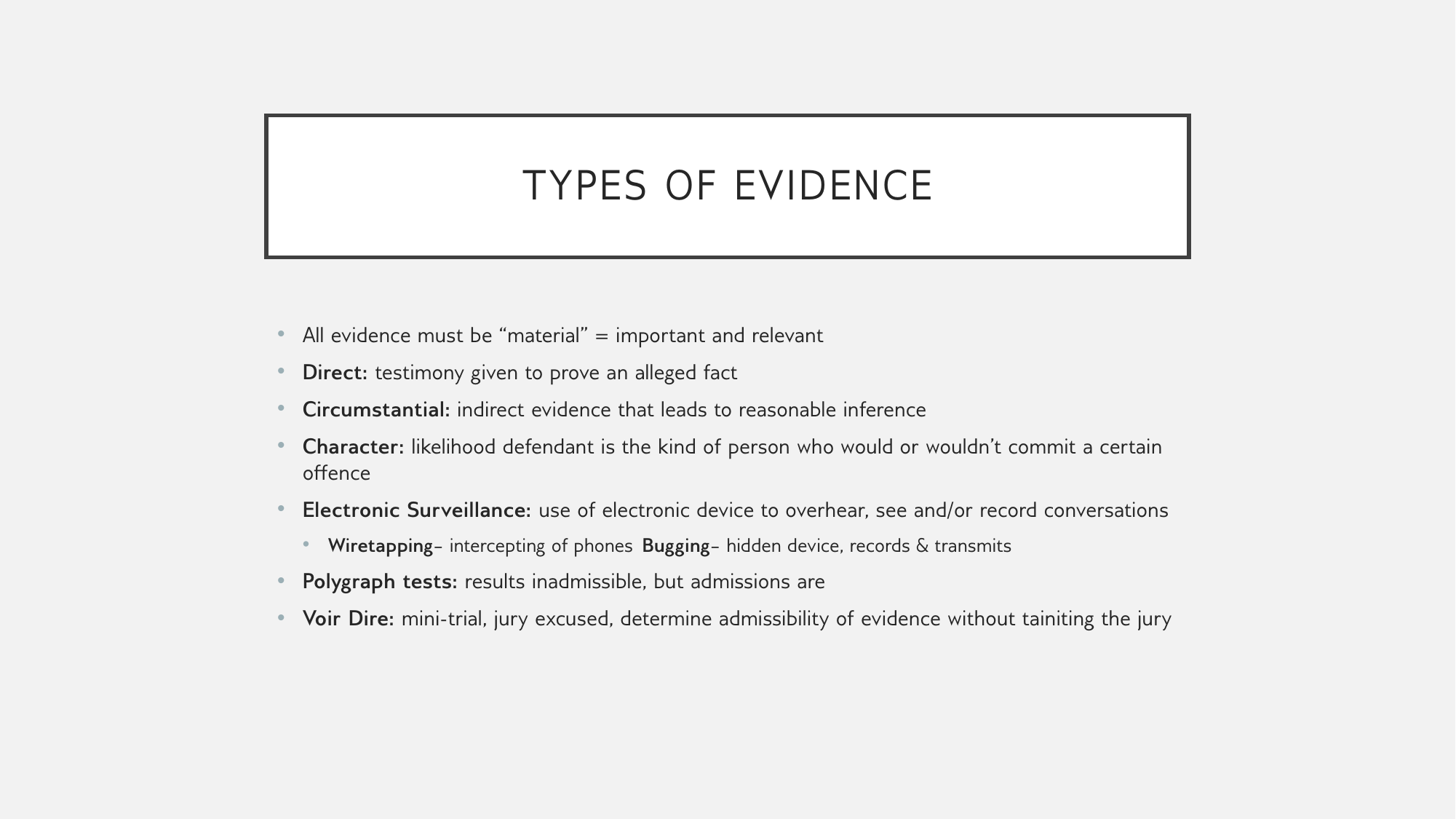

# Types of evidence
All evidence must be “material” = important and relevant
Direct: testimony given to prove an alleged fact
Circumstantial: indirect evidence that leads to reasonable inference
Character: likelihood defendant is the kind of person who would or wouldn’t commit a certain offence
Electronic Surveillance: use of electronic device to overhear, see and/or record conversations
Wiretapping– intercepting of phones	Bugging– hidden device, records & transmits
Polygraph tests: results inadmissible, but admissions are
Voir Dire: mini-trial, jury excused, determine admissibility of evidence without tainiting the jury